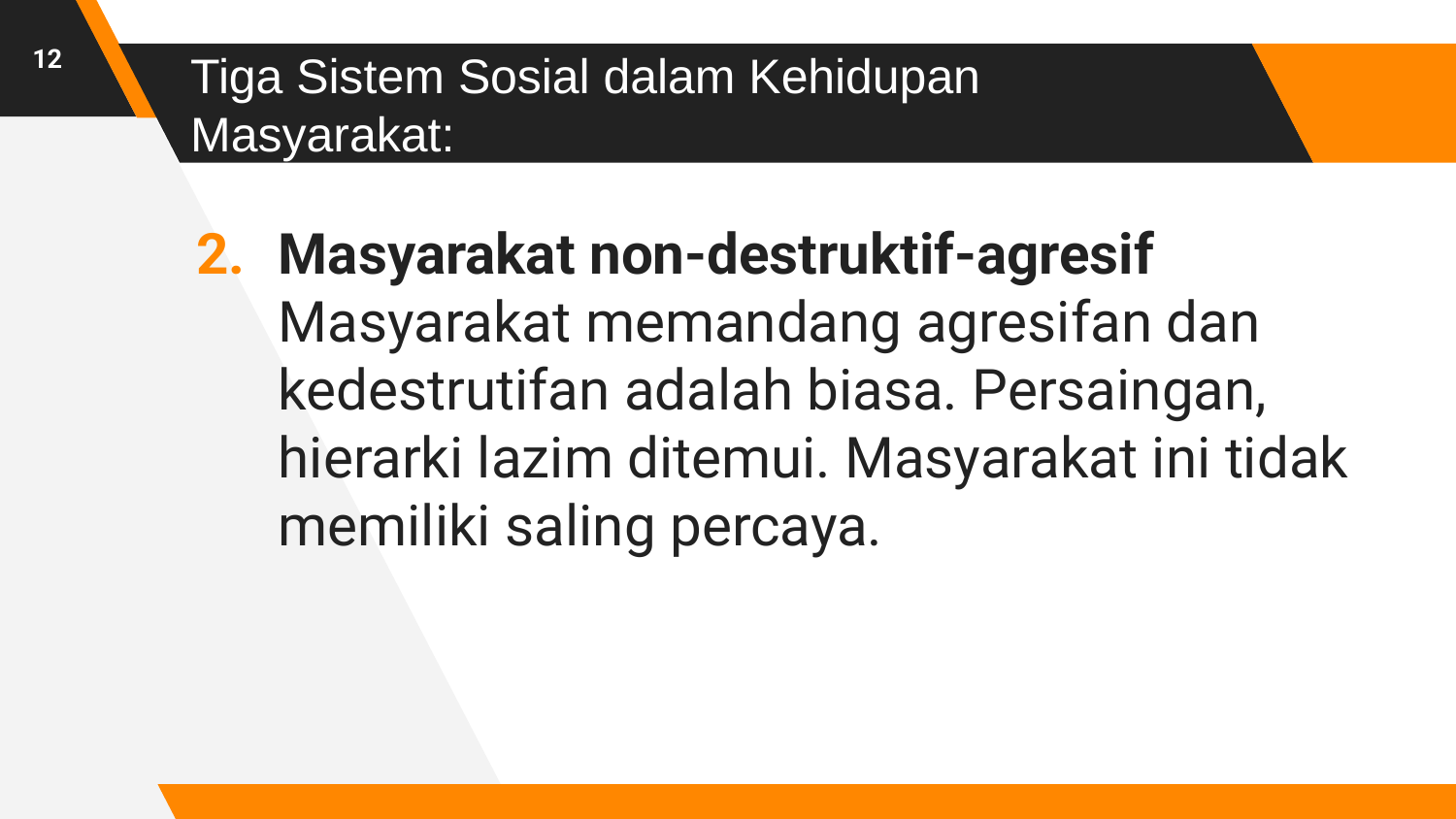

12
# Tiga Sistem Sosial dalam Kehidupan Masyarakat:
Masyarakat non-destruktif-agresif
Masyarakat memandang agresifan dan kedestrutifan adalah biasa. Persaingan, hierarki lazim ditemui. Masyarakat ini tidak memiliki saling percaya.